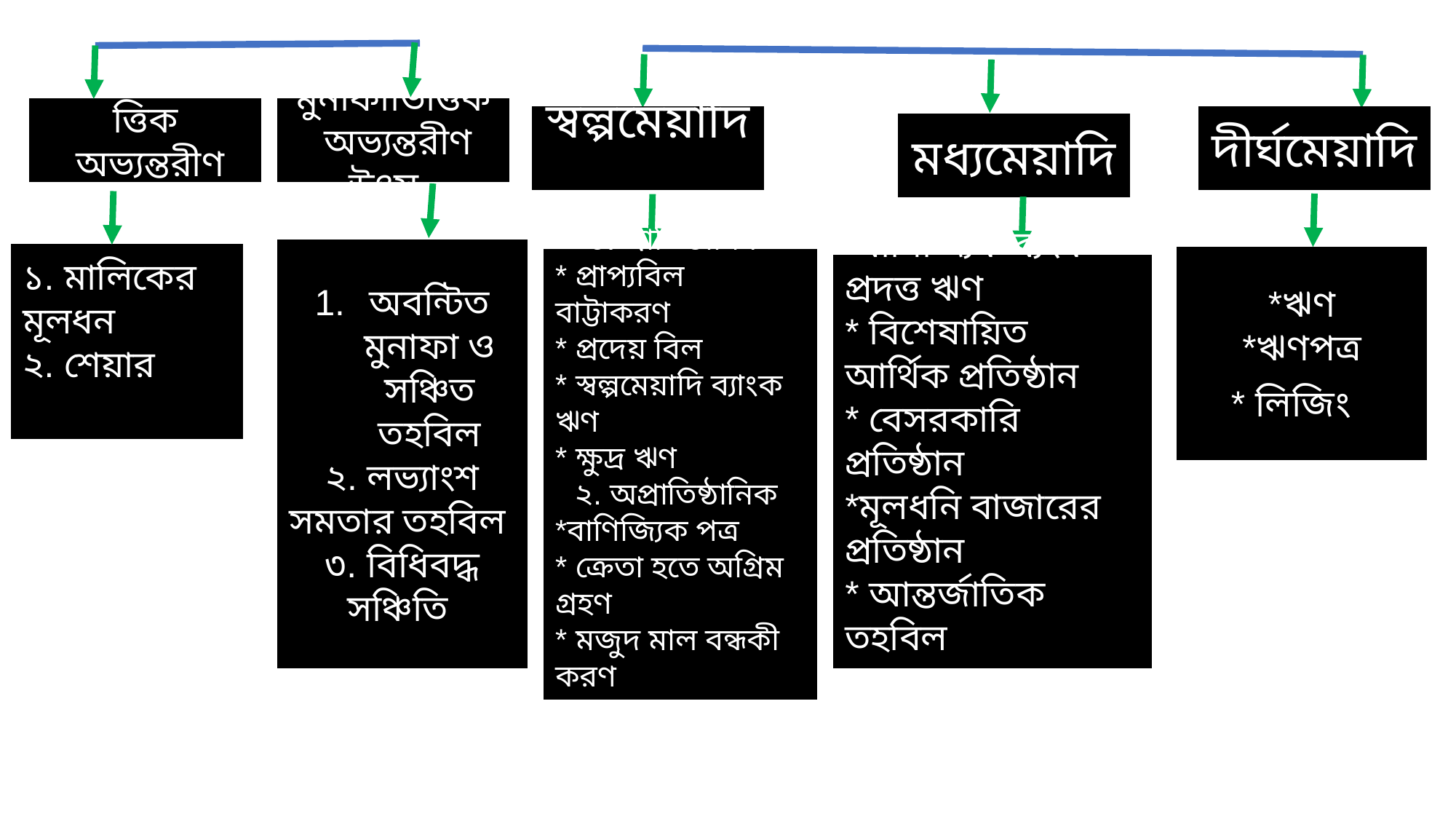

মালিকানাভিত্তিক
 অভ্যন্তরীণ উৎস
মুনাফাভিত্তিক
 অভ্যন্তরীণ উৎস
স্বল্পমেয়াদি
দীর্ঘমেয়াদি
মধ্যমেয়াদি
অবন্টিত মুনাফা ও সঞ্চিত তহবিল
২. লভ্যাংশ সমতার তহবিল
৩. বিধিবদ্ধ সঞ্চিতি

১. মালিকের মূলধন
২. শেয়ার

*ঋণ
*ঋণপত্র
* লিজিং
১. প্রাতিষ্ঠানিক
* প্রাপ্যবিল বাট্টাকরণ
* প্রদেয় বিল
* স্বল্পমেয়াদি ব্যাংক ঋণ
* ক্ষুদ্র ঋণ
২. অপ্রাতিষ্ঠানিক
*বাণিজ্যিক পত্র
* ক্রেতা হতে অগ্রিম গ্রহণ
* মজুদ মাল বন্ধকী করণ
* গ্রাম্য মহাজন
*বাণিজ্যিক ব্যংক প্রদত্ত ঋণ
* বিশেষায়িত আর্থিক প্রতিষ্ঠান
* বেসরকারি  প্রতিষ্ঠান
*মূলধনি বাজারের প্রতিষ্ঠান
* আন্তর্জাতিক তহবিল